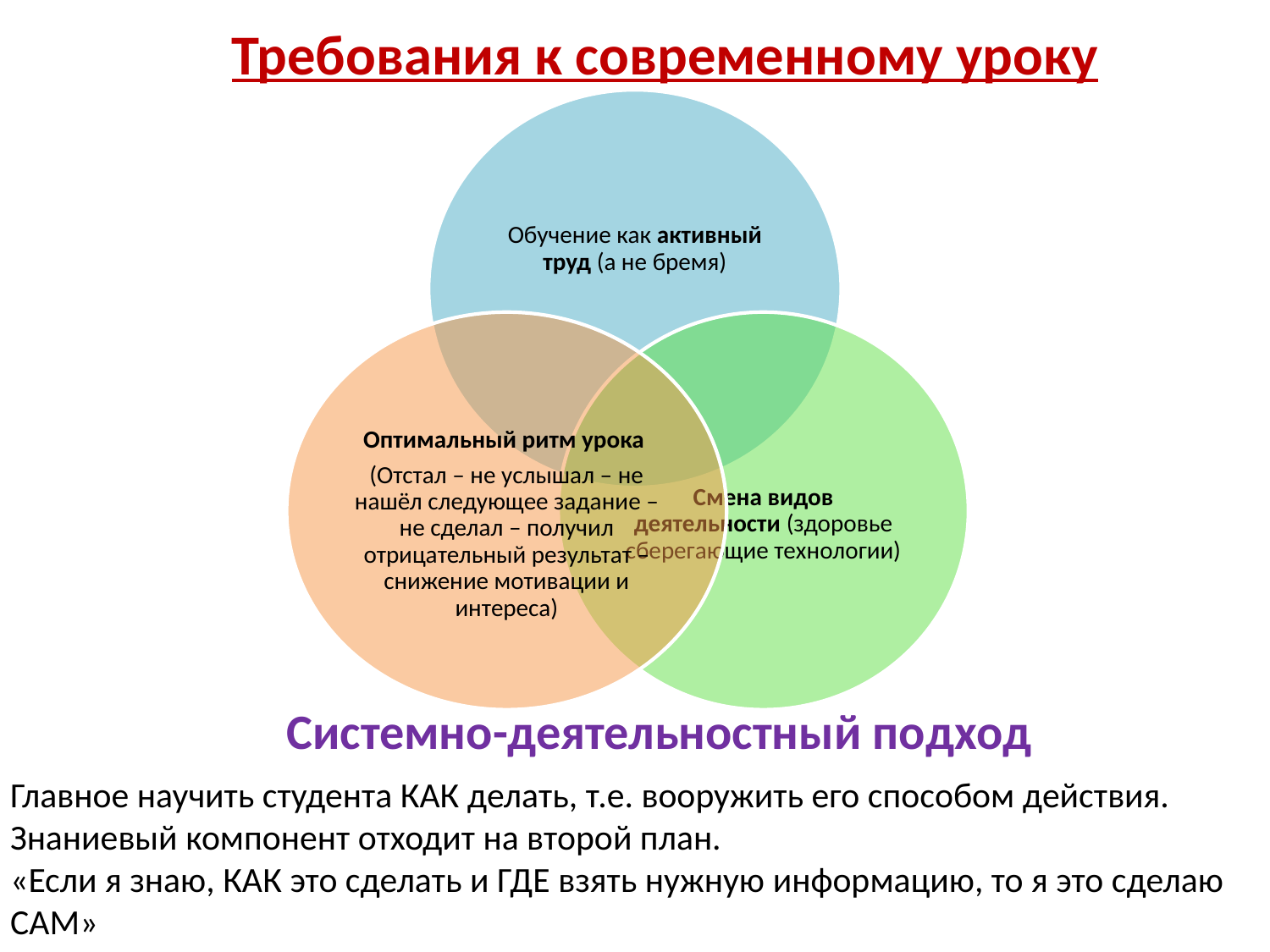

Требования к современному уроку
Обучение как активный труд (а не бремя)
Смена видов деятельности (здоровье сберегающие технологии)
Оптимальный ритм урока
(Отстал – не услышал – не нашёл следующее задание – не сделал – получил отрицательный результат – снижение мотивации и интереса)
Системно-деятельностный подход
Главное научить студента КАК делать, т.е. вооружить его способом действия.
Знаниевый компонент отходит на второй план.
«Если я знаю, КАК это сделать и ГДЕ взять нужную информацию, то я это сделаю САМ»